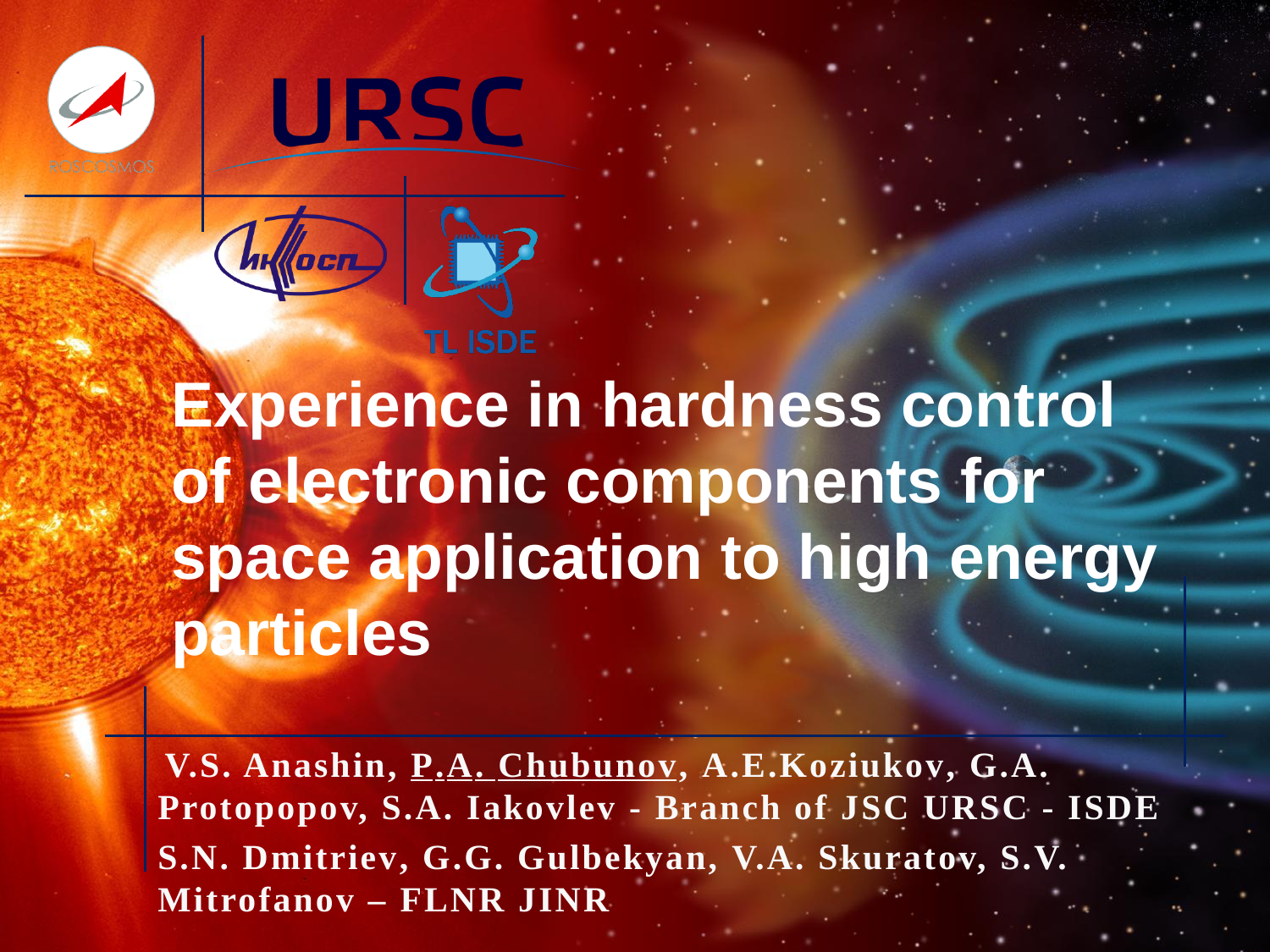

Experience in hardness control of electronic components for space application to high energy particles
 V.S. Anashin, P.A. Chubunov, A.E.Koziukov, G.A. Protopopov, S.A. Iakovlev - Branch of JSC URSC - ISDE
S.N. Dmitriev, G.G. Gulbekyan, V.A. Skuratov, S.V. Mitrofanov – FLNR JINR